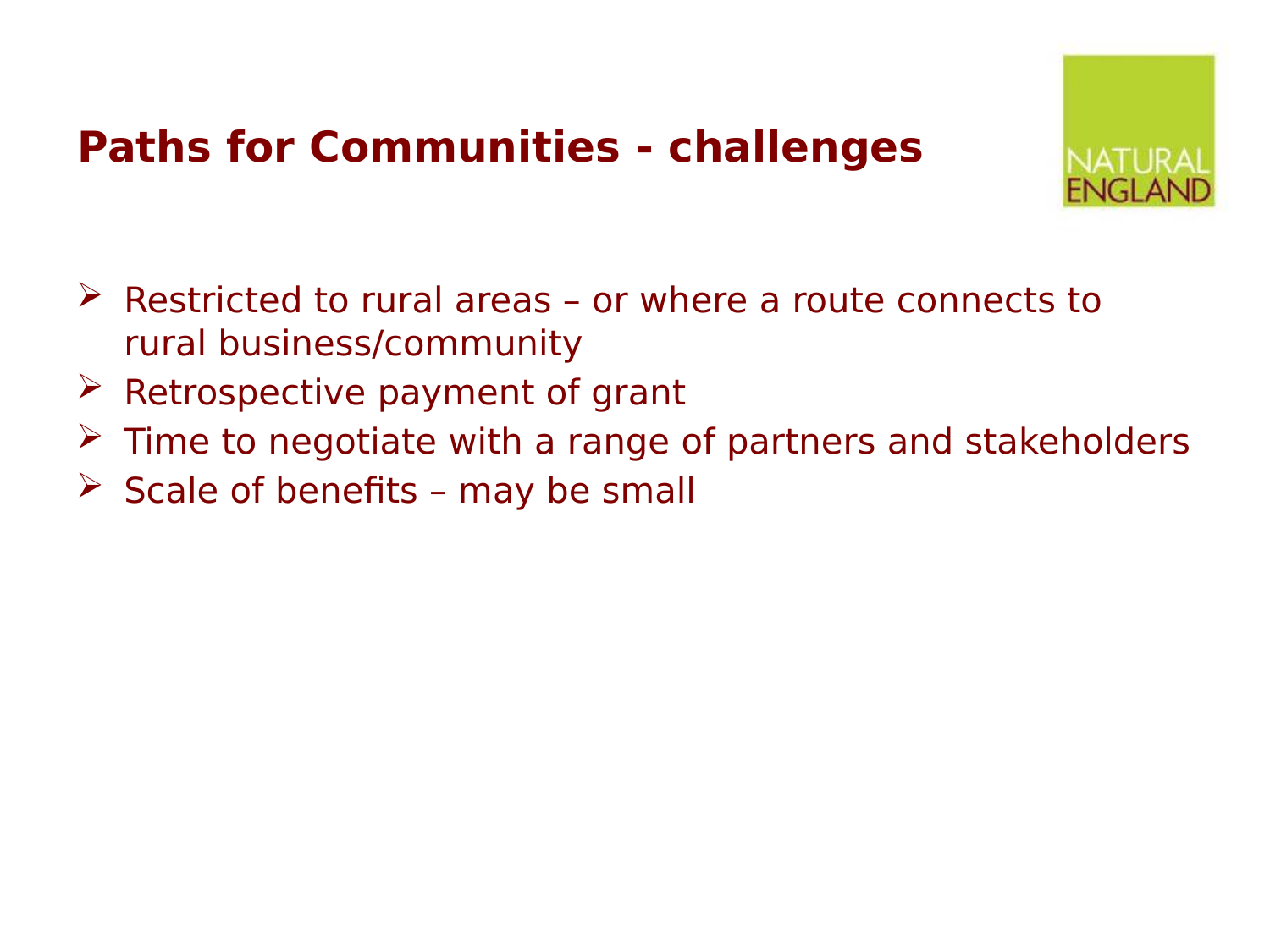

# Paths for Communities - challenges

Restricted to rural areas – or where a route connects to rural business/community
Retrospective payment of grant
Time to negotiate with a range of partners and stakeholders
Scale of benefits – may be small